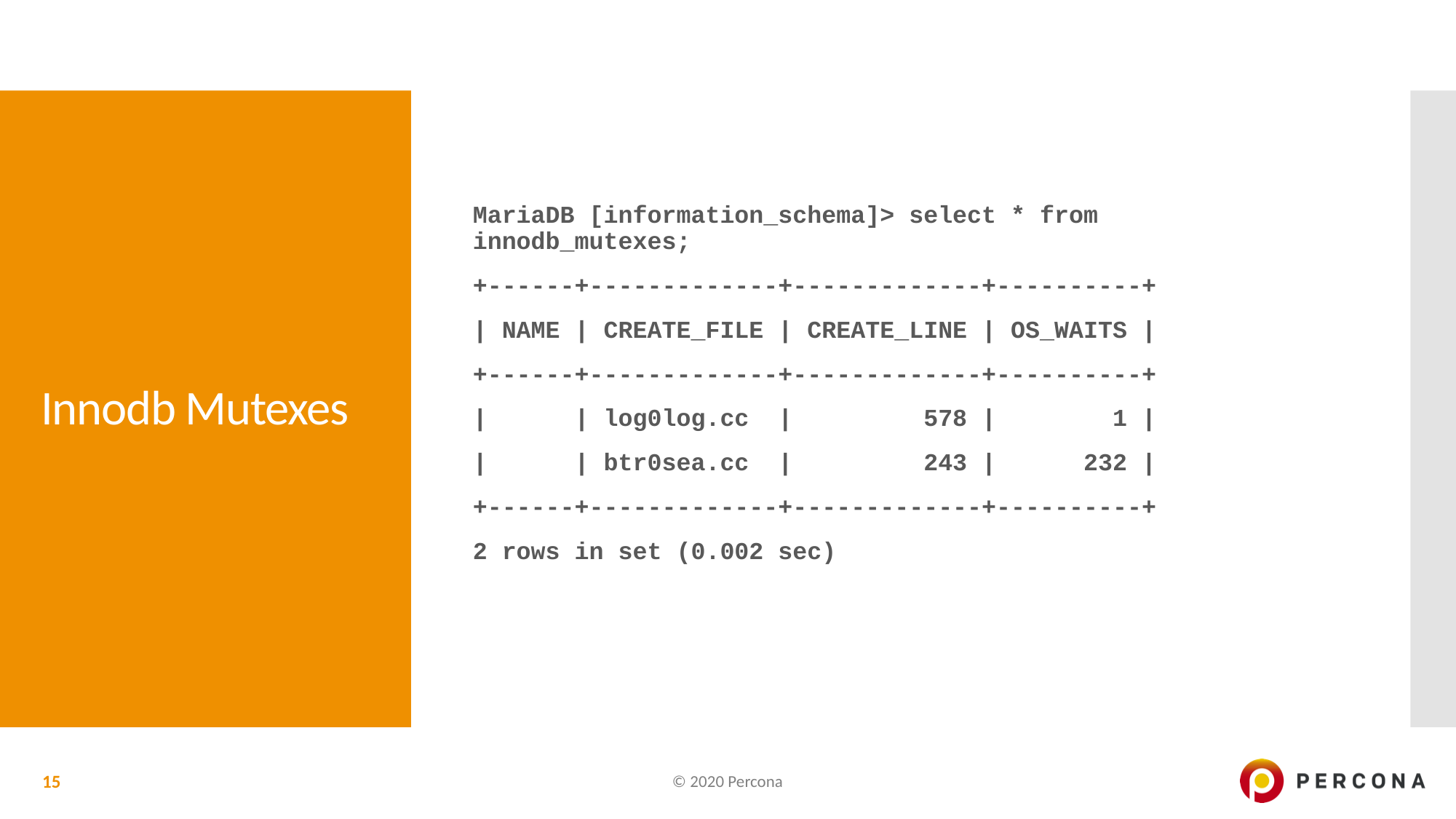

MariaDB [information_schema]> select * from innodb_mutexes;
+------+-------------+-------------+----------+
| NAME | CREATE_FILE | CREATE_LINE | OS_WAITS |
+------+-------------+-------------+----------+
|      | log0log.cc  |         578 |        1 |
|      | btr0sea.cc  |         243 |      232 |
+------+-------------+-------------+----------+
2 rows in set (0.002 sec)

# Innodb Mutexes
15
© 2020 Percona